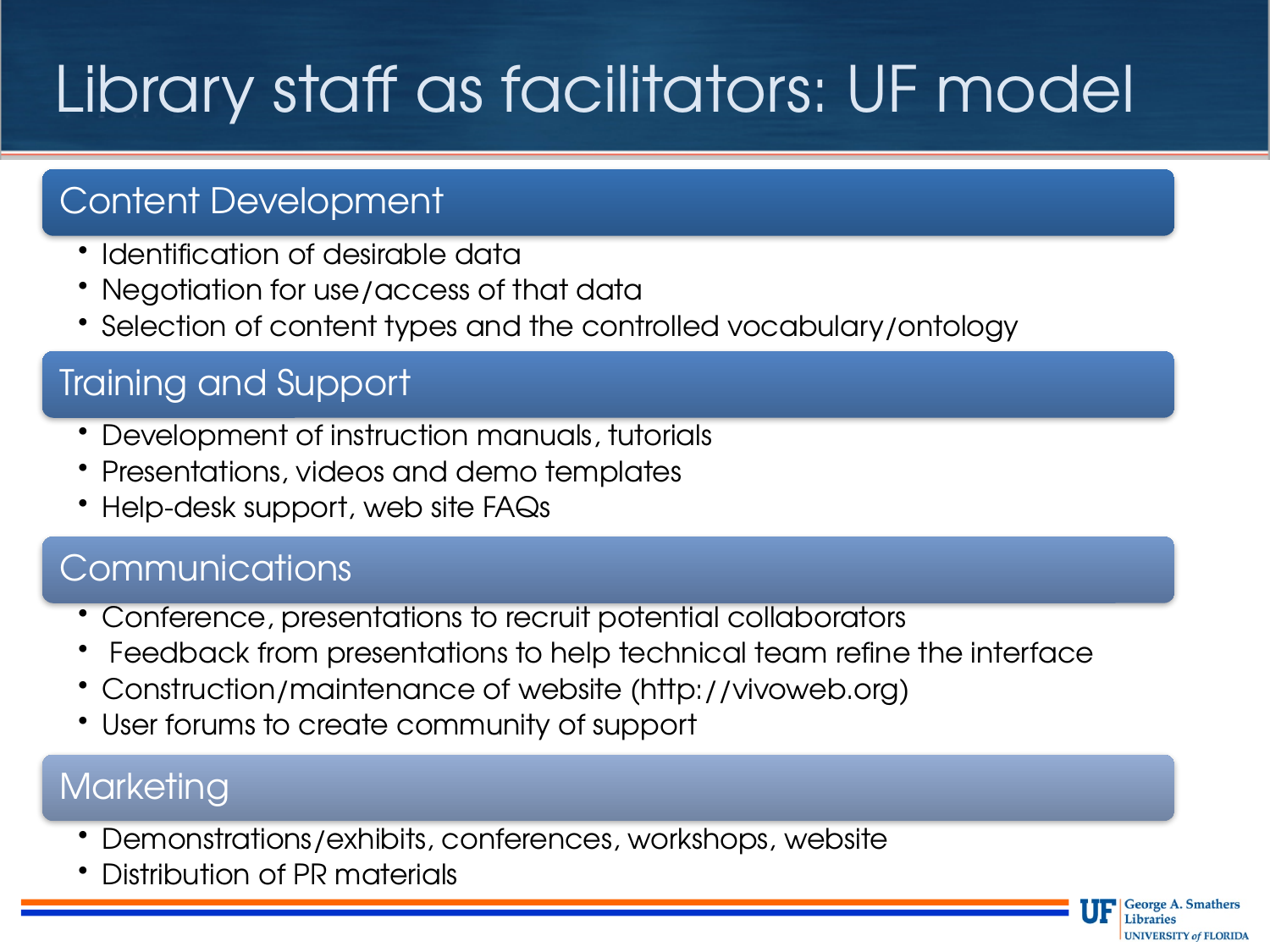

Library staff as facilitators: UF model
Content Development
Identification of desirable data
Negotiation for use/access of that data
Selection of content types and the controlled vocabulary/ontology
Training and Support
Development of instruction manuals, tutorials
Presentations, videos and demo templates
Help-desk support, web site FAQs
Communications
Conference, presentations to recruit potential collaborators
 Feedback from presentations to help technical team refine the interface
Construction/maintenance of website (http://vivoweb.org)
User forums to create community of support
Marketing
Demonstrations/exhibits, conferences, workshops, website
Distribution of PR materials